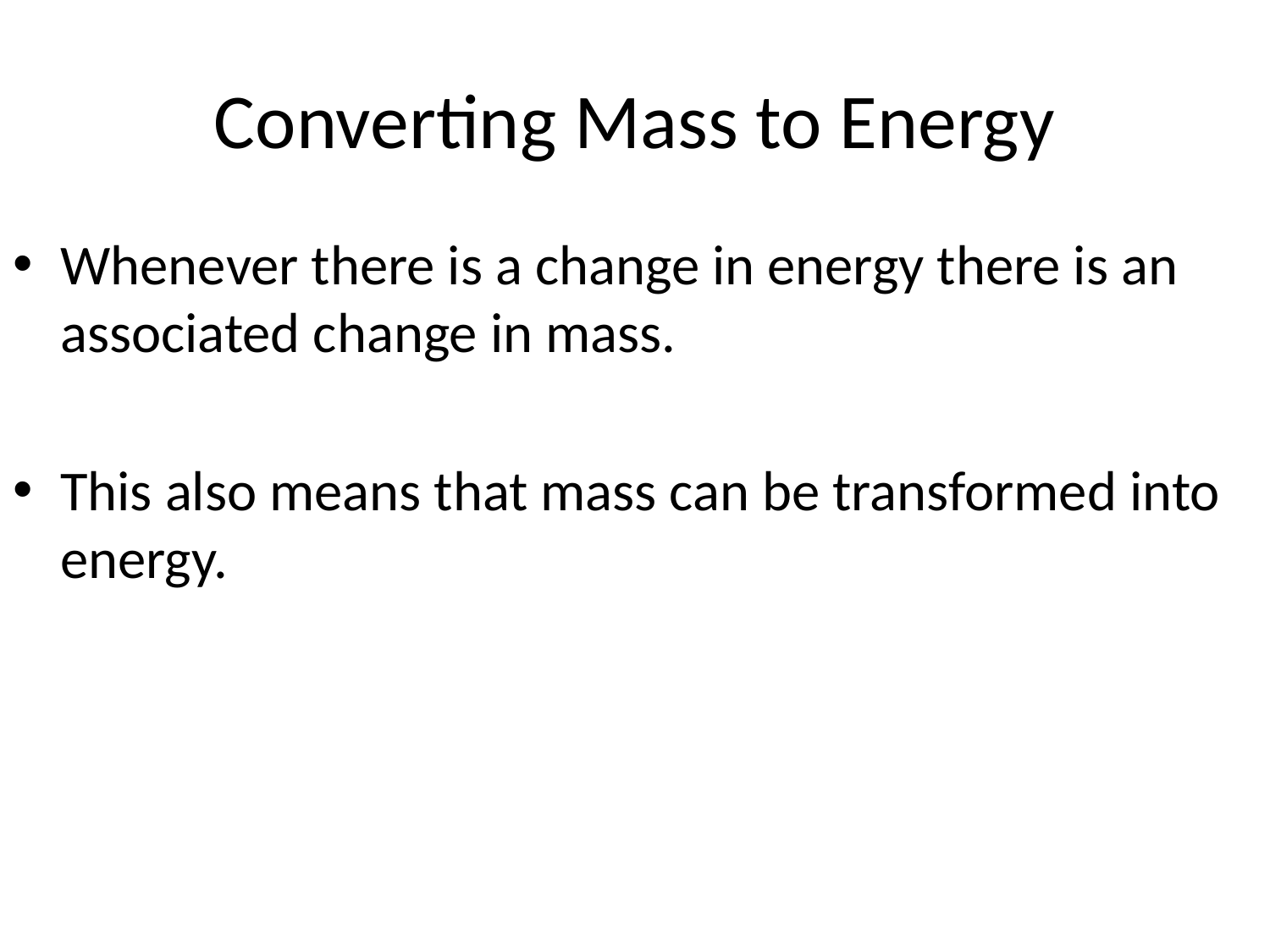

# Converting Mass to Energy
Whenever there is a change in energy there is an associated change in mass.

This also means that mass can be transformed into energy.